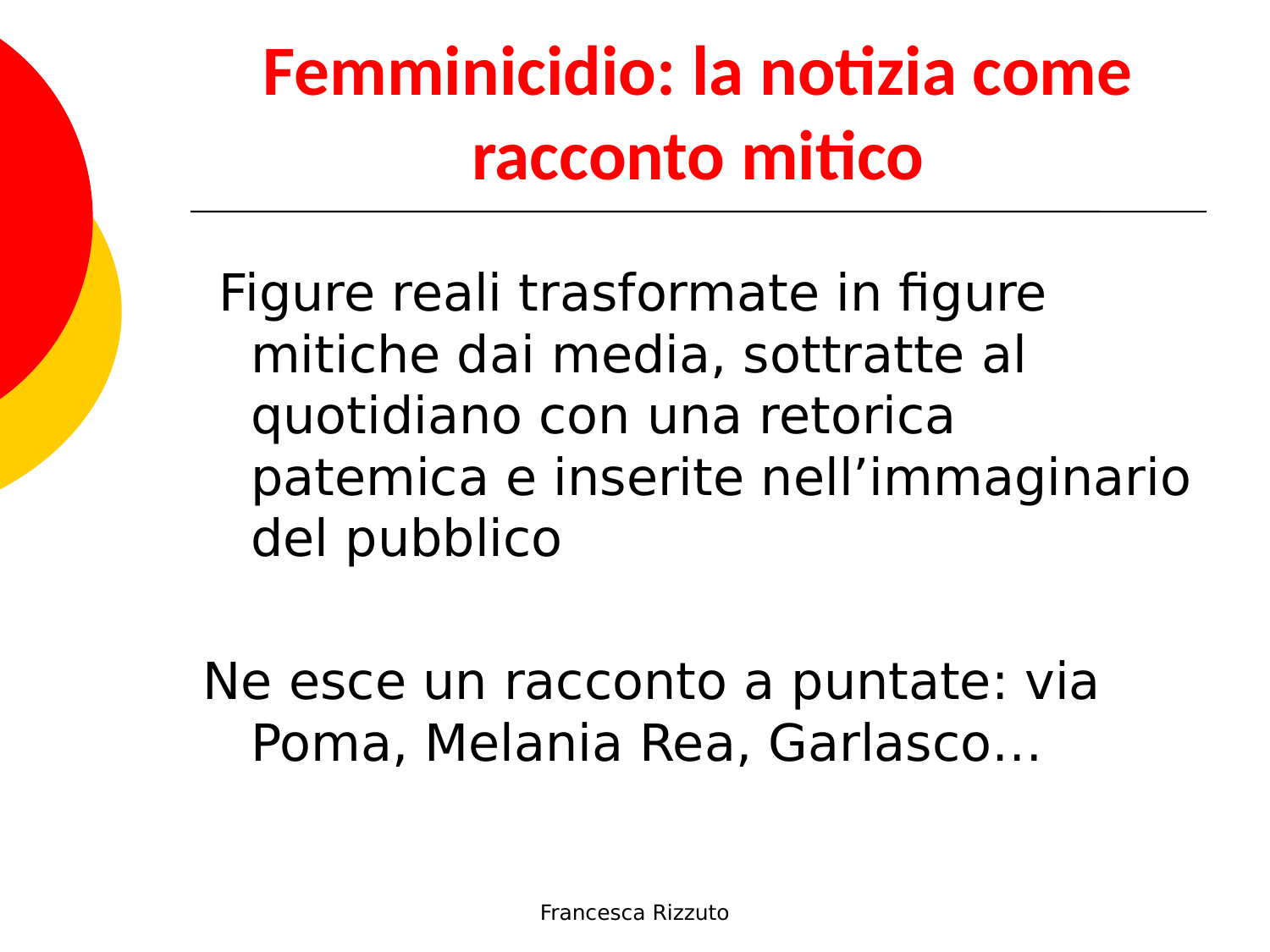

# Femminicidio: la notizia come racconto mitico
 Figure reali trasformate in figure mitiche dai media, sottratte al quotidiano con una retorica patemica e inserite nell’immaginario del pubblico

Ne esce un racconto a puntate: via Poma, Melania Rea, Garlasco…
Francesca Rizzuto